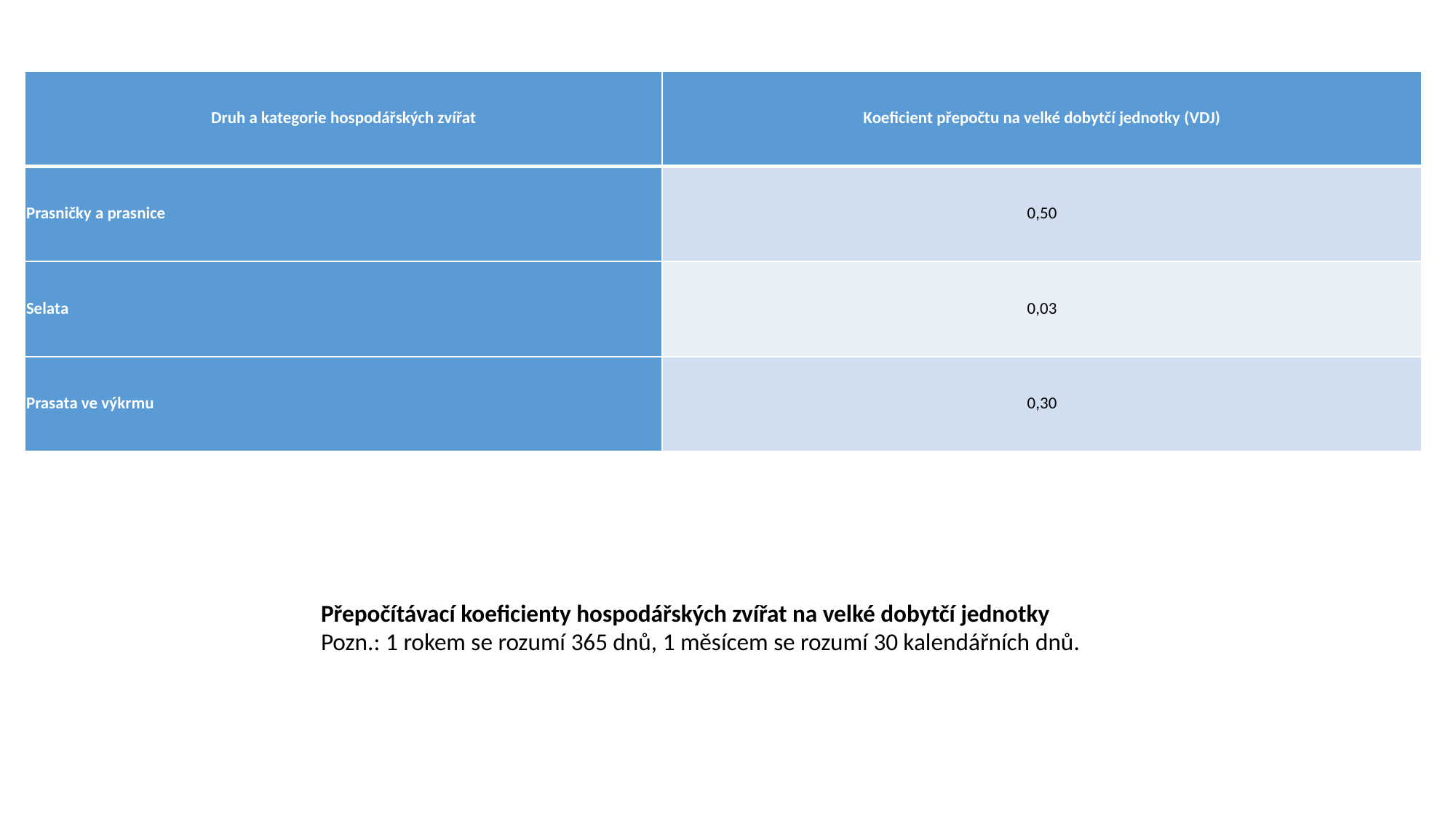

| Druh a kategorie hospodářských zvířat | Koeficient přepočtu na velké dobytčí jednotky (VDJ) |
| --- | --- |
| Prasničky a prasnice | 0,50 |
| Selata | 0,03 |
| Prasata ve výkrmu | 0,30 |
Přepočítávací koeficienty hospodářských zvířat na velké dobytčí jednotky
Pozn.: 1 rokem se rozumí 365 dnů, 1 měsícem se rozumí 30 kalendářních dnů.